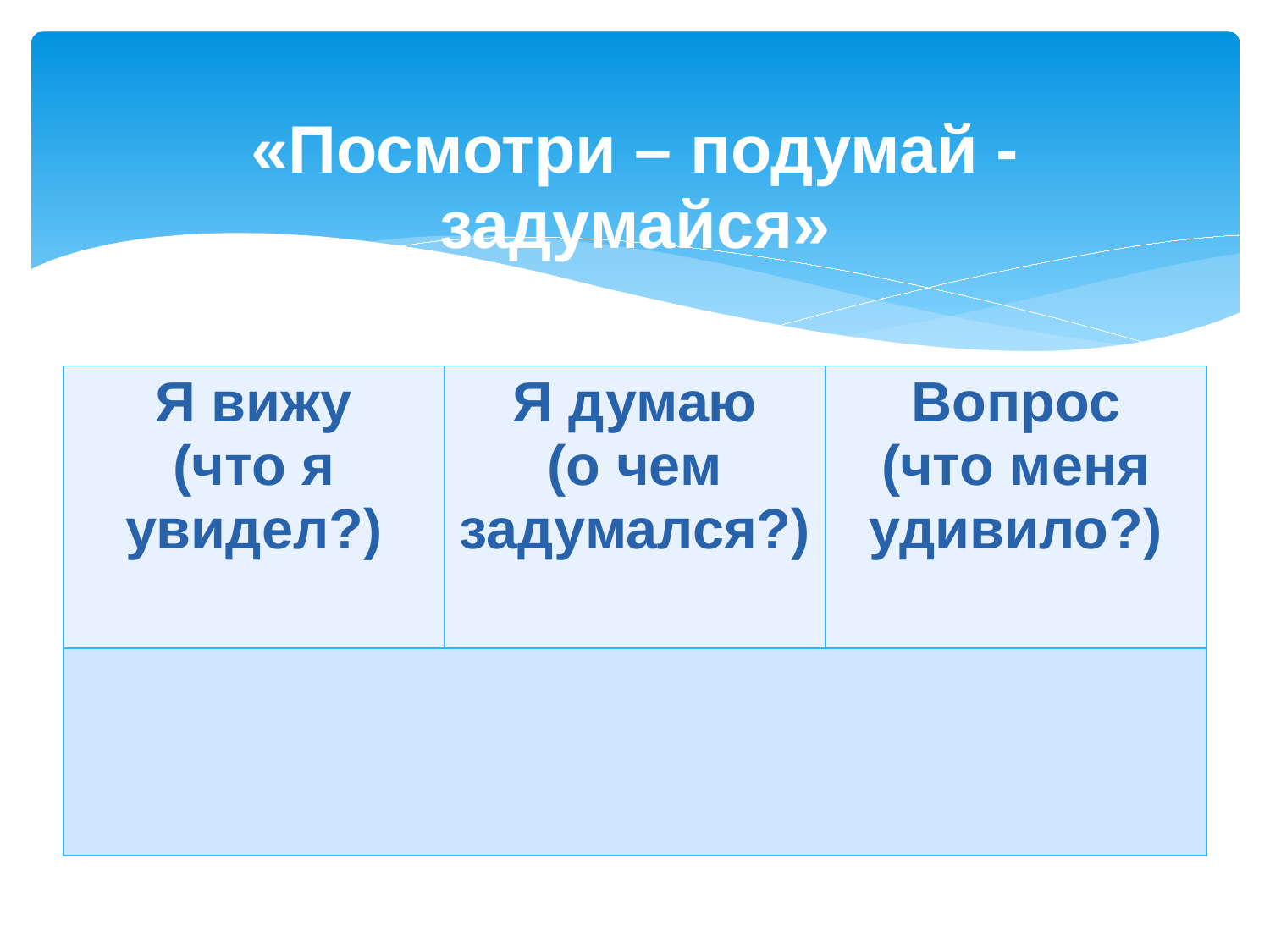

# «Посмотри – подумай - задумайся»
| Я вижу (что я увидел?) | Я думаю (о чем задумался?) | Вопрос (что меня удивило?) |
| --- | --- | --- |
|  |  |  |